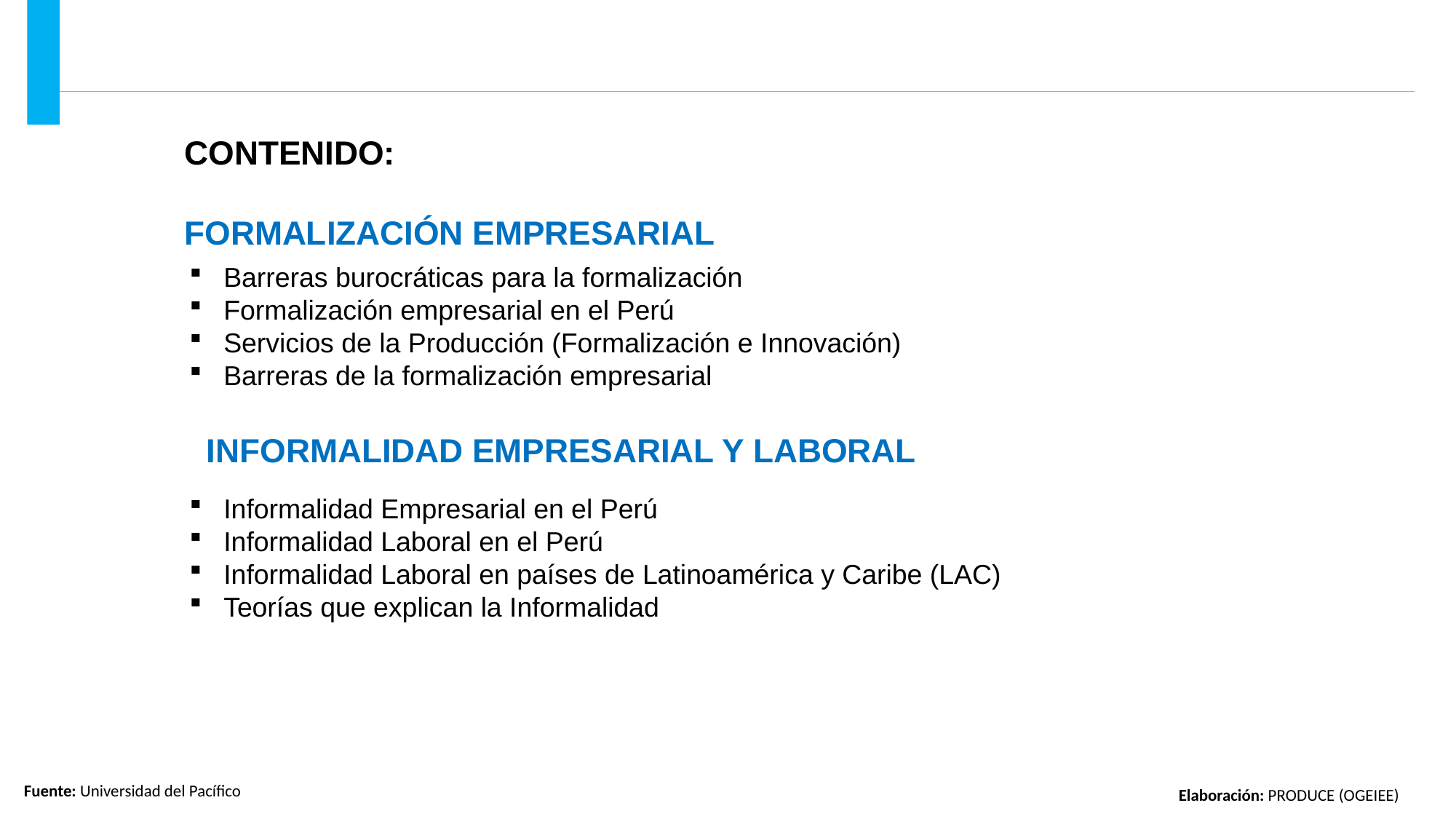

CONTENIDO:

FORMALIZACIÓN EMPRESARIAL
Barreras burocráticas para la formalización
Formalización empresarial en el Perú
Servicios de la Producción (Formalización e Innovación)
Barreras de la formalización empresarial
INFORMALIDAD EMPRESARIAL Y LABORAL
Informalidad Empresarial en el Perú
Informalidad Laboral en el Perú
Informalidad Laboral en países de Latinoamérica y Caribe (LAC)
Teorías que explican la Informalidad
Fuente: Universidad del Pacífico
Elaboración: PRODUCE (OGEIEE)